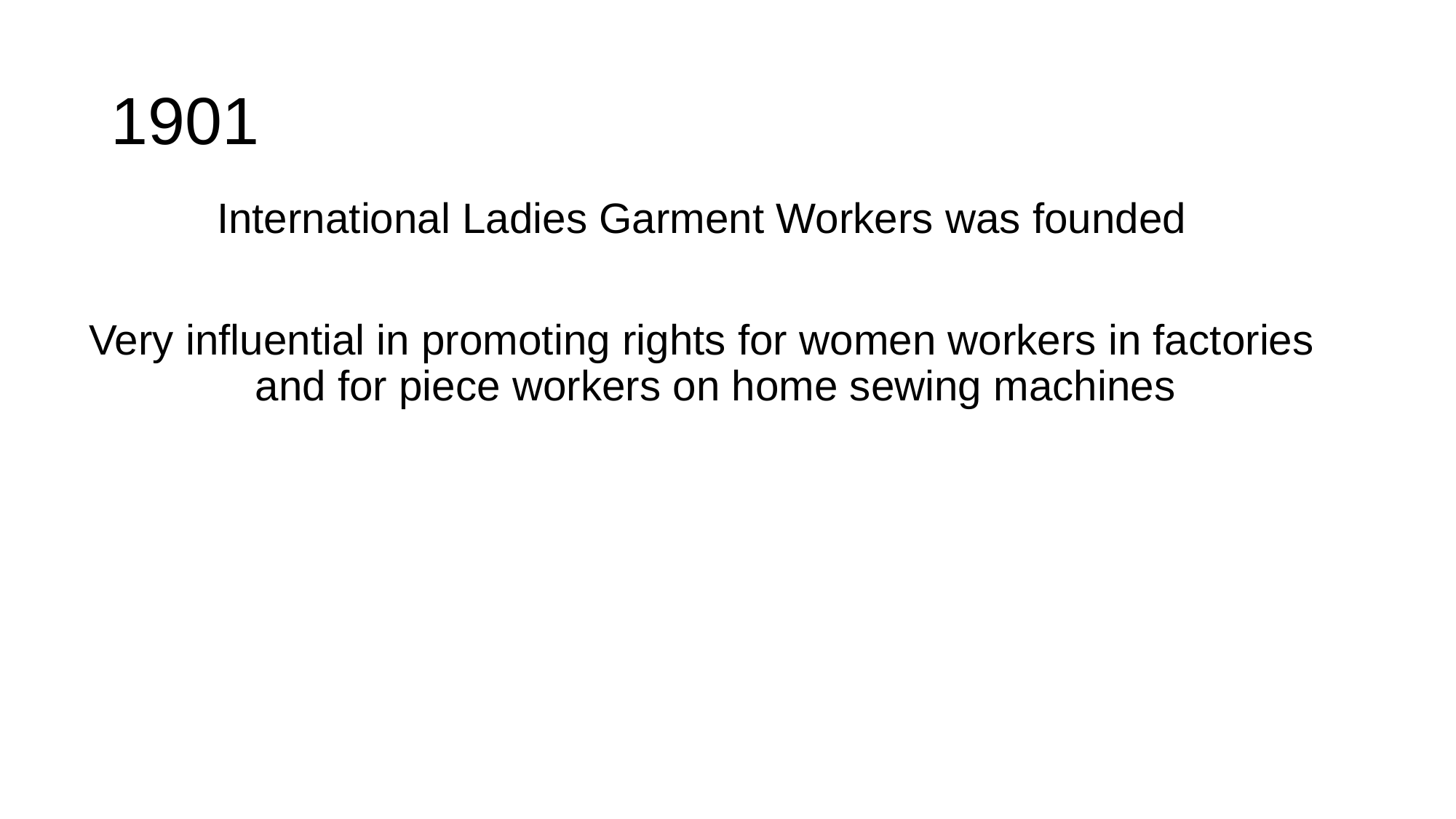

# 1901
International Ladies Garment Workers was founded

Very influential in promoting rights for women workers in factories and for piece workers on home sewing machines